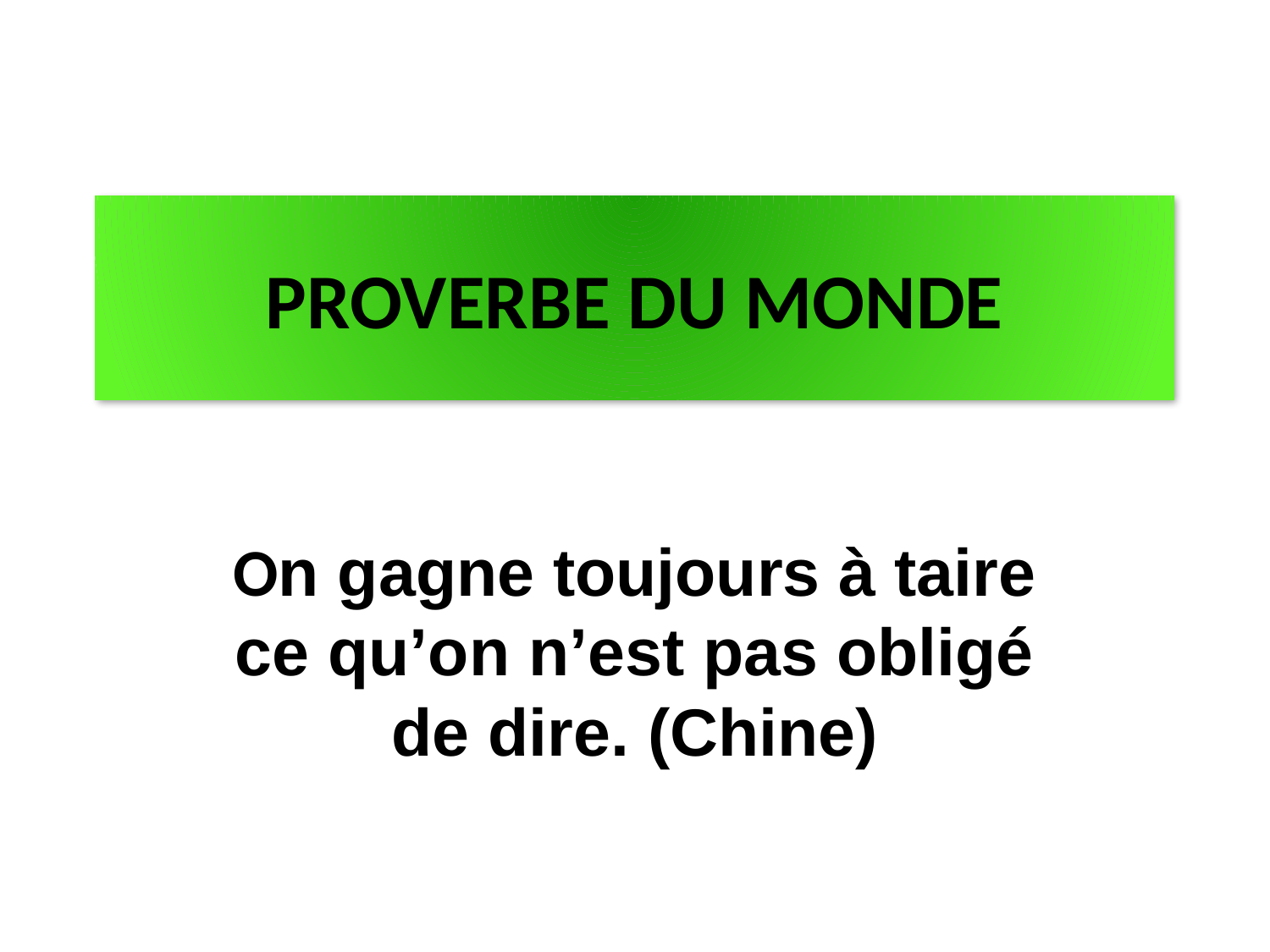

PROVERBE DU MONDE

On gagne toujours à taire ce qu’on n’est pas obligé de dire. (Chine)